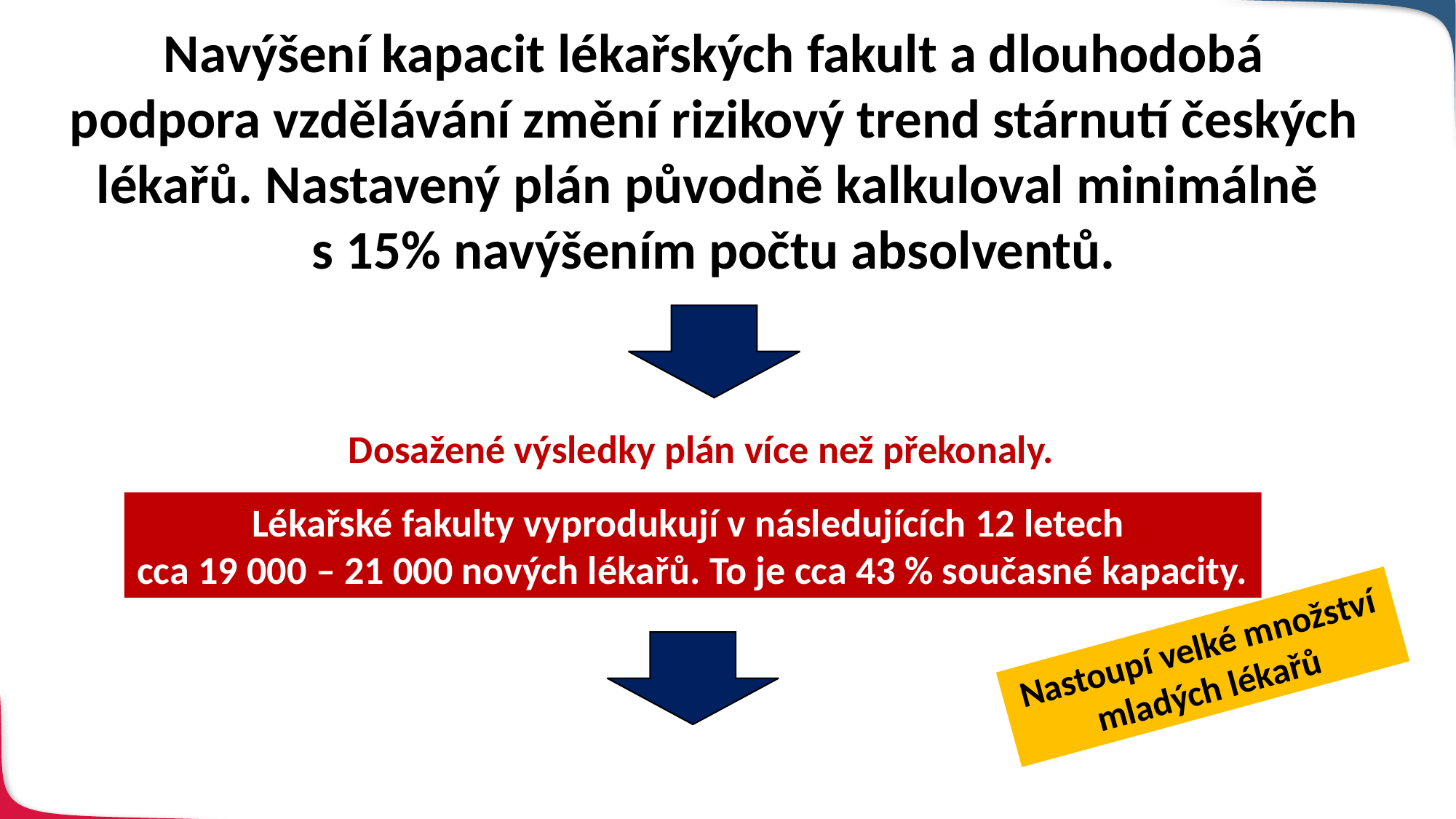

Navýšení kapacit lékařských fakult a dlouhodobá podpora vzdělávání změní rizikový trend stárnutí českých lékařů. Nastavený plán původně kalkuloval minimálně
s 15% navýšením počtu absolventů.

Dosažené výsledky plán více než překonaly.
Lékařské fakulty vyprodukují v následujících 12 letech
cca 19 000 – 21 000 nových lékařů. To je cca 43 % současné kapacity.
Nastoupí velké množství mladých lékařů